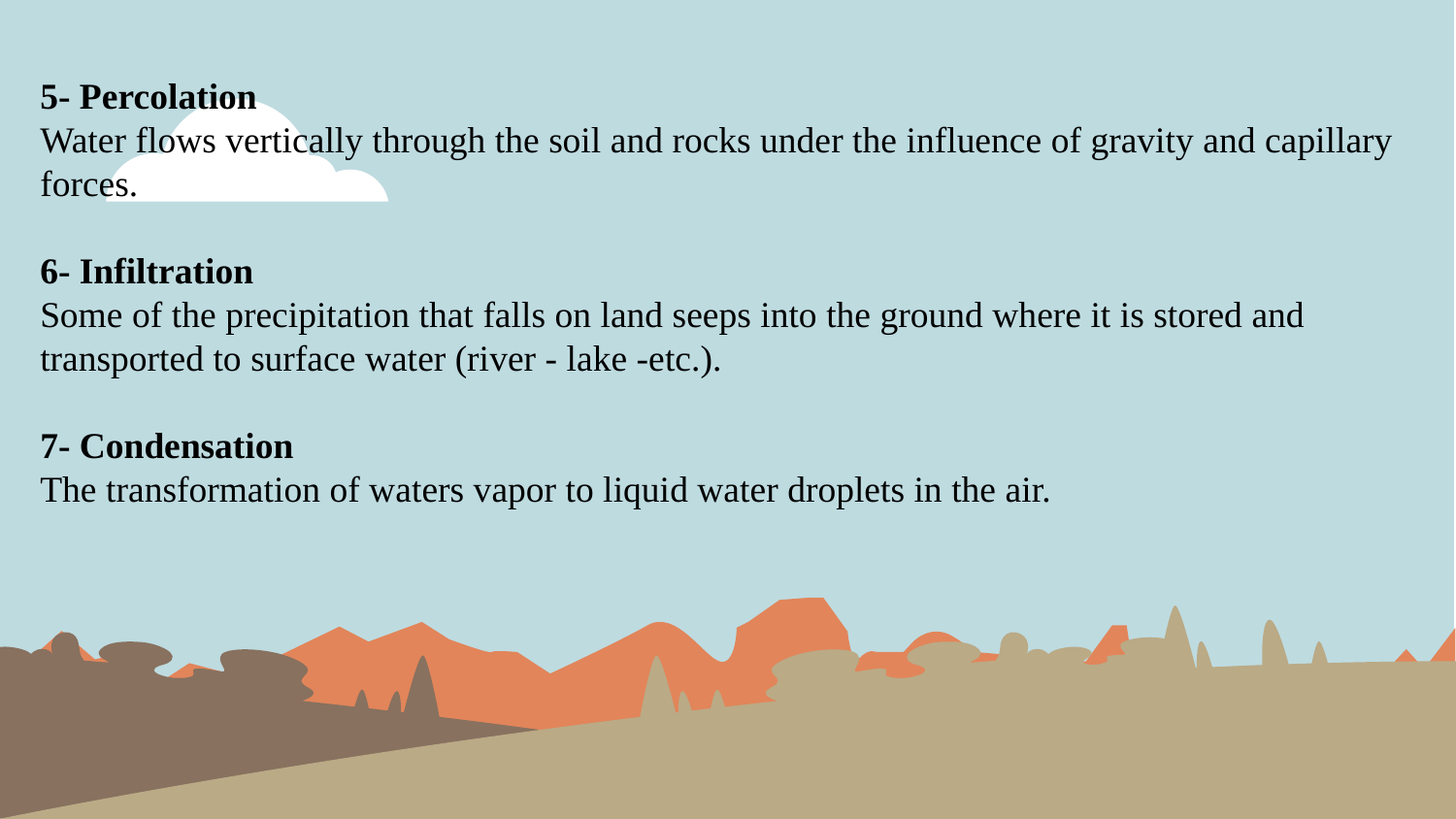

5- Percolation
Water flows vertically through the soil and rocks under the influence of gravity and capillary forces.

6- Infiltration
Some of the precipitation that falls on land seeps into the ground where it is stored and transported to surface water (river - lake -etc.).

7- Condensation
The transformation of waters vapor to liquid water droplets in the air.